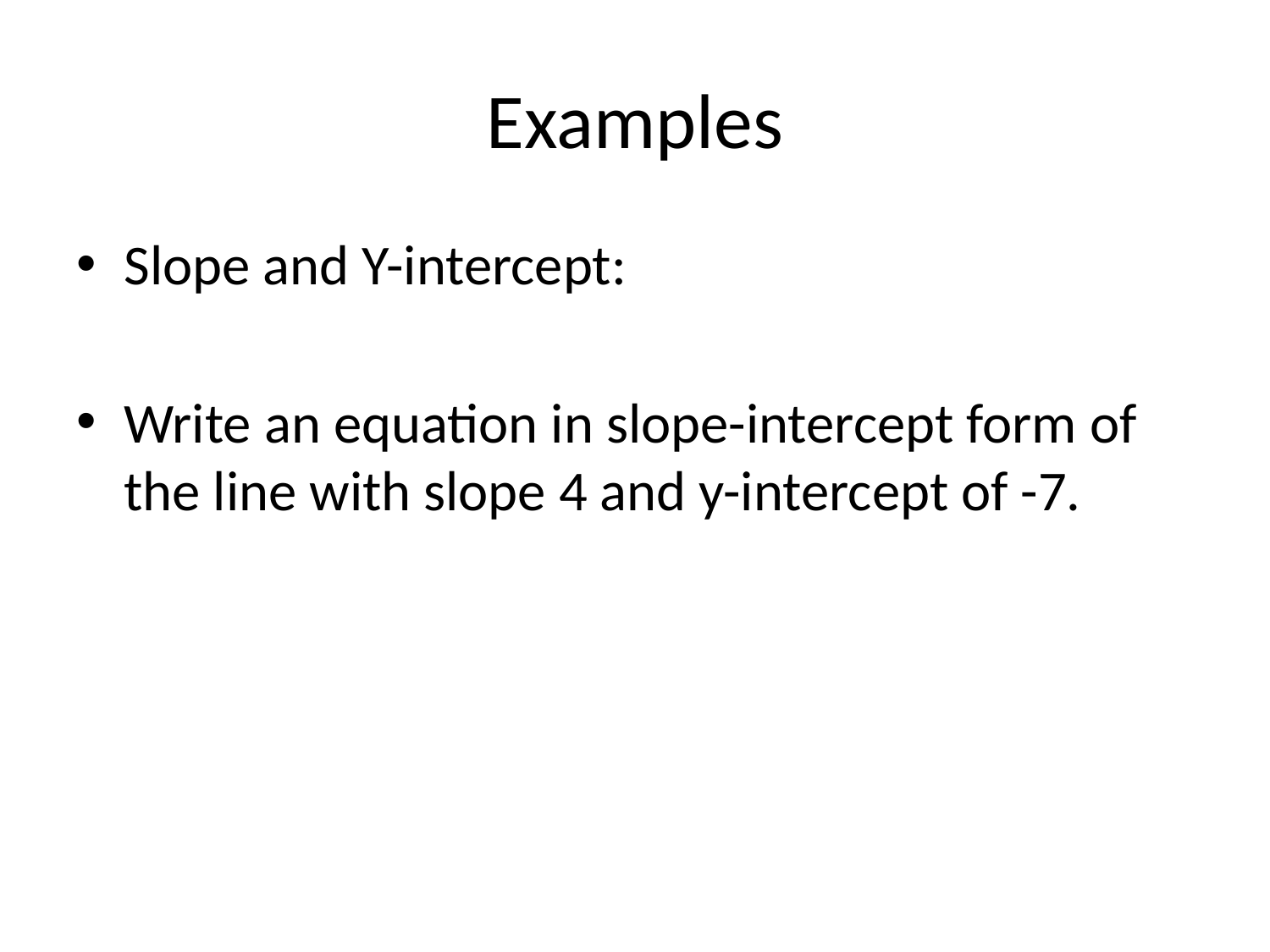

# Examples
Slope and Y-intercept:

Write an equation in slope-intercept form of the line with slope 4 and y-intercept of -7.